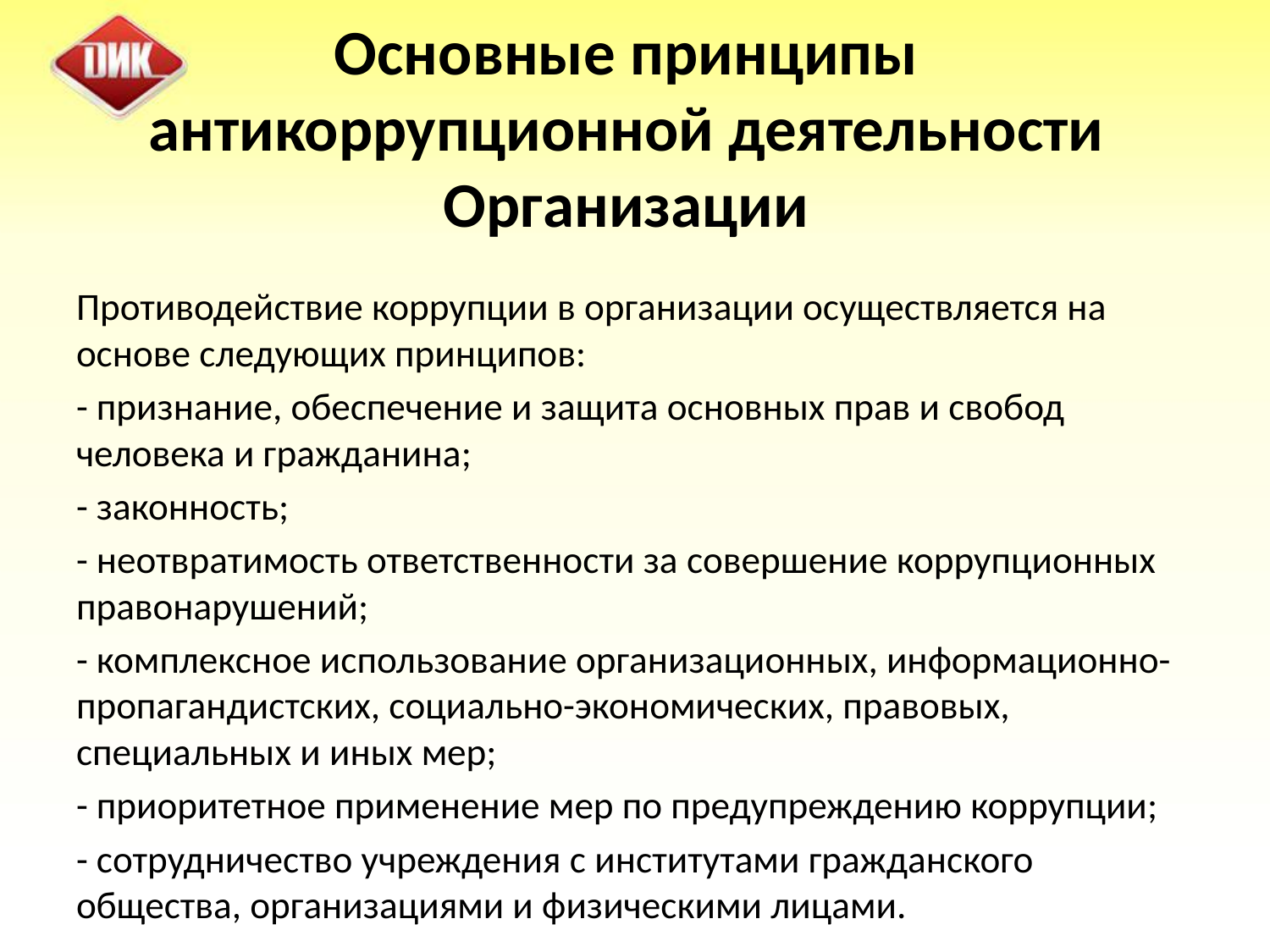

# Основные принципы антикоррупционной деятельности Организации

Противодействие коррупции в организации осуществляется на основе следующих принципов:
- признание, обеспечение и защита основных прав и свобод человека и гражданина;
- законность;
- неотвратимость ответственности за совершение коррупционных правонарушений;
- комплексное использование организационных, информационно-пропагандистских, социально-экономических, правовых, специальных и иных мер;
- приоритетное применение мер по предупреждению коррупции;
- сотрудничество учреждения с институтами гражданского общества, организациями и физическими лицами.